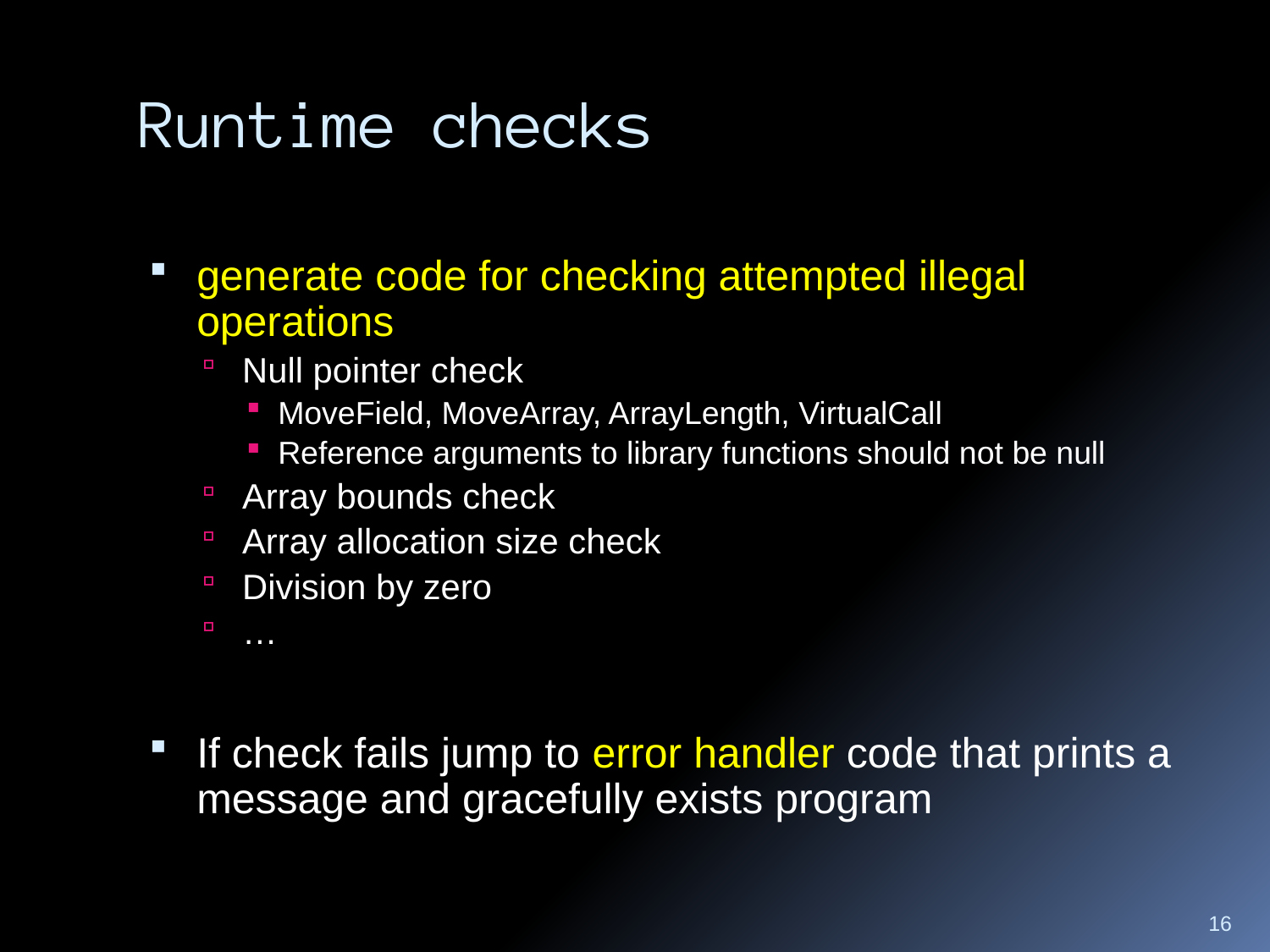

# Runtime checks
generate code for checking attempted illegal operations
Null pointer check
MoveField, MoveArray, ArrayLength, VirtualCall
Reference arguments to library functions should not be null
Array bounds check
Array allocation size check
Division by zero
…

If check fails jump to error handler code that prints a message and gracefully exists program
16